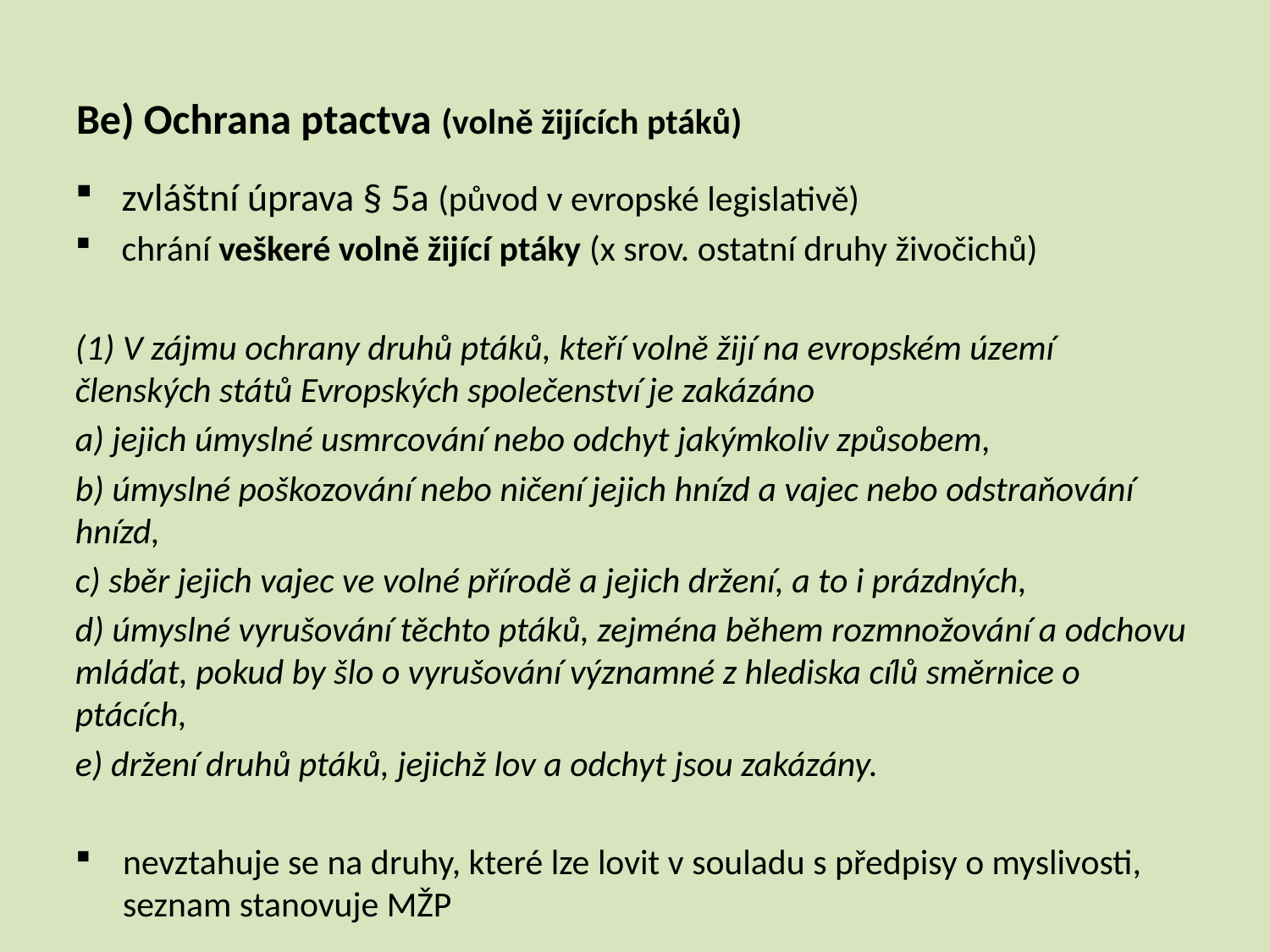

# Be) Ochrana ptactva (volně žijících ptáků)
zvláštní úprava § 5a (původ v evropské legislativě)
chrání veškeré volně žijící ptáky (x srov. ostatní druhy živočichů)

(1) V zájmu ochrany druhů ptáků, kteří volně žijí na evropském území členských států Evropských společenství je zakázáno
a) jejich úmyslné usmrcování nebo odchyt jakýmkoliv způsobem,
b) úmyslné poškozování nebo ničení jejich hnízd a vajec nebo odstraňování hnízd,
c) sběr jejich vajec ve volné přírodě a jejich držení, a to i prázdných,
d) úmyslné vyrušování těchto ptáků, zejména během rozmnožování a odchovu mláďat, pokud by šlo o vyrušování významné z hlediska cílů směrnice o ptácích,
e) držení druhů ptáků, jejichž lov a odchyt jsou zakázány.

nevztahuje se na druhy, které lze lovit v souladu s předpisy o myslivosti, seznam stanovuje MŽP